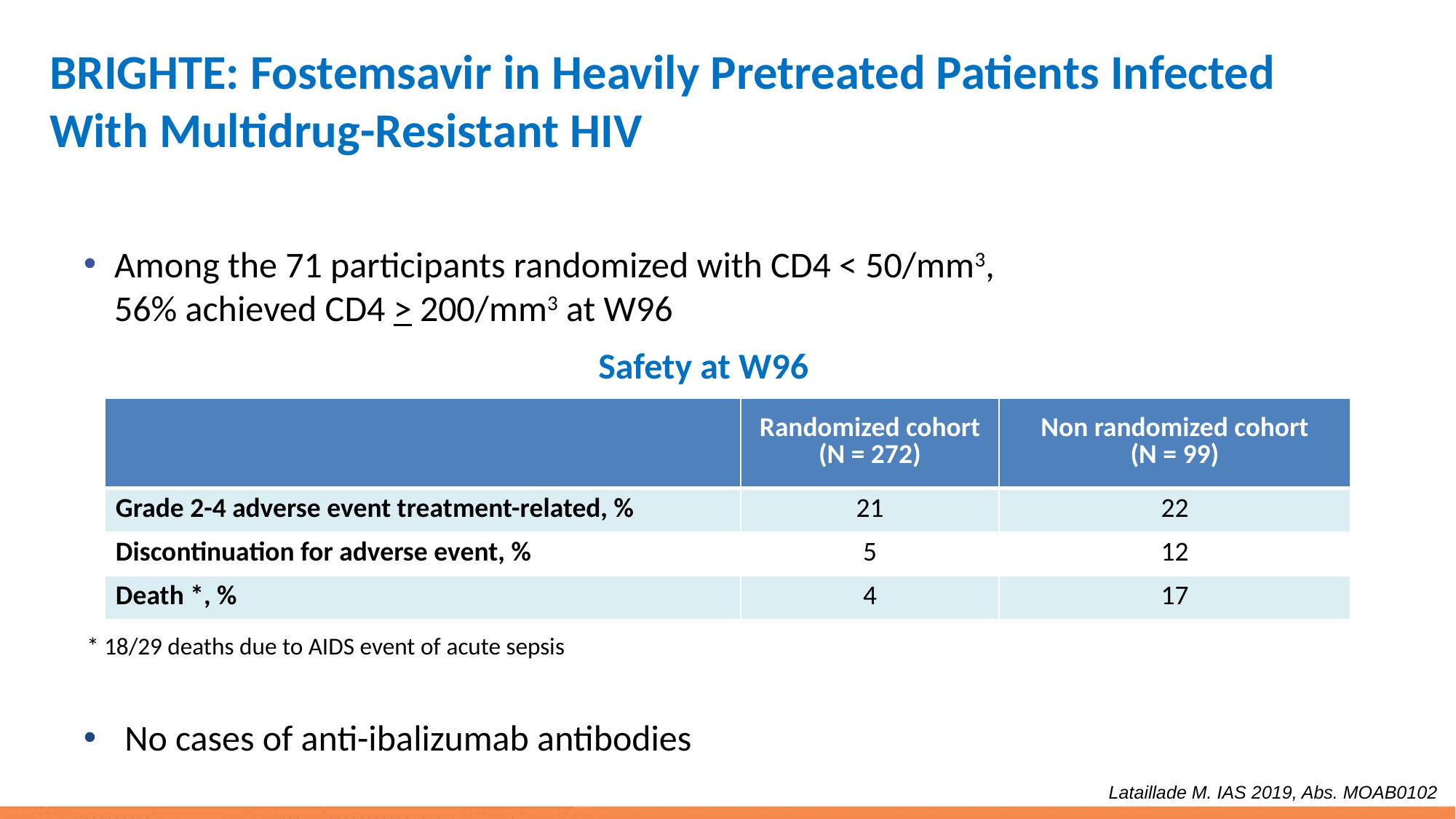

# BRIGHTE: Fostemsavir in Heavily Pretreated Patients Infected With Multidrug-Resistant HIV
Among the 71 participants randomized with CD4 < 50/mm3,
56% achieved CD4 > 200/mm3 at W96
Safety at W96
|  | Randomized cohort (N = 272) | Non randomized cohort (N = 99) |
| --- | --- | --- |
| Grade 2-4 adverse event treatment-related, % | 21 | 22 |
| Discontinuation for adverse event, % | 5 | 12 |
| Death \*, % | 4 | 17 |
* 18/29 deaths due to AIDS event of acute sepsis
No cases of anti-ibalizumab antibodies
Lataillade M. IAS 2019, Abs. MOAB0102